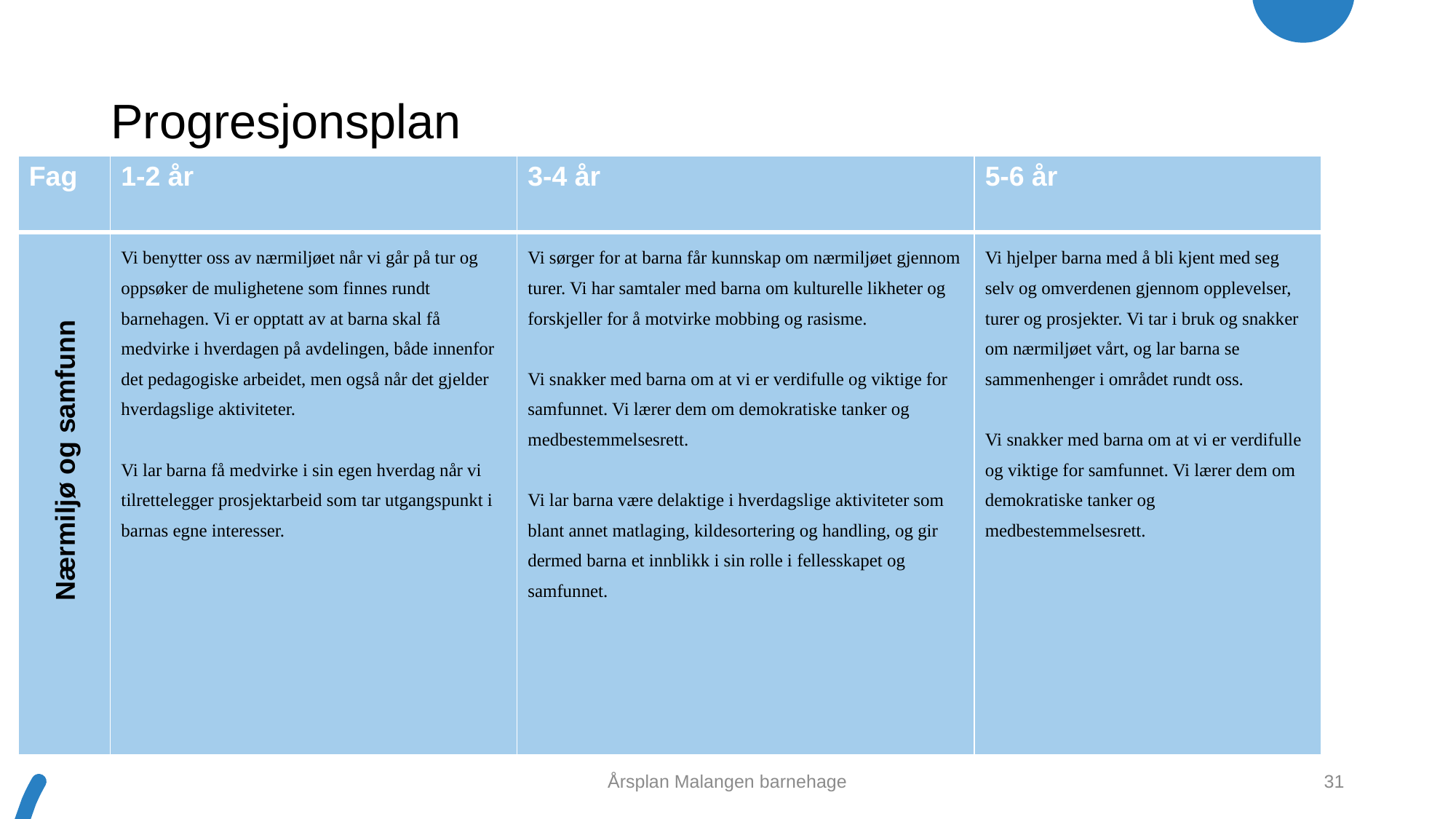

# Progresjonsplan
| Fag | 1-2 år | 3-4 år | 5-6 år |
| --- | --- | --- | --- |
|  | Vi benytter oss av nærmiljøet når vi går på tur og oppsøker de mulighetene som finnes rundt barnehagen. Vi er opptatt av at barna skal få medvirke i hverdagen på avdelingen, både innenfor det pedagogiske arbeidet, men også når det gjelder hverdagslige aktiviteter. Vi lar barna få medvirke i sin egen hverdag når vi tilrettelegger prosjektarbeid som tar utgangspunkt i barnas egne interesser. | Vi sørger for at barna får kunnskap om nærmiljøet gjennom turer. Vi har samtaler med barna om kulturelle likheter og forskjeller for å motvirke mobbing og rasisme. Vi snakker med barna om at vi er verdifulle og viktige for samfunnet. Vi lærer dem om demokratiske tanker og medbestemmelsesrett. Vi lar barna være delaktige i hverdagslige aktiviteter som blant annet matlaging, kildesortering og handling, og gir dermed barna et innblikk i sin rolle i fellesskapet og samfunnet. | Vi hjelper barna med å bli kjent med seg selv og omverdenen gjennom opplevelser, turer og prosjekter. Vi tar i bruk og snakker om nærmiljøet vårt, og lar barna se sammenhenger i området rundt oss. Vi snakker med barna om at vi er verdifulle og viktige for samfunnet. Vi lærer dem om demokratiske tanker og medbestemmelsesrett. |

Nærmiljø og samfunn
Årsplan Malangen barnehage
31